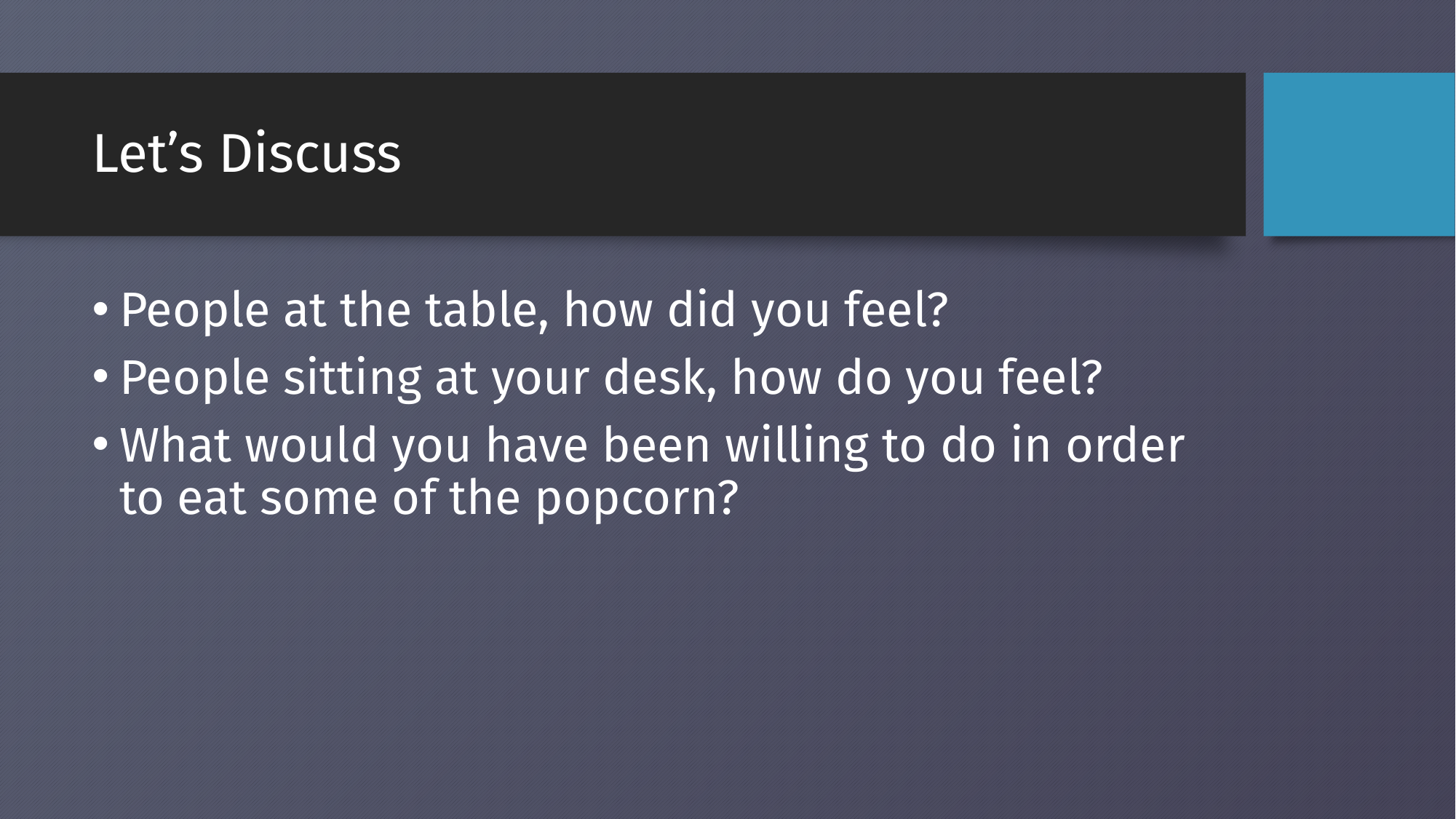

# Let’s Discuss
People at the table, how did you feel?
People sitting at your desk, how do you feel?
What would you have been willing to do in order to eat some of the popcorn?